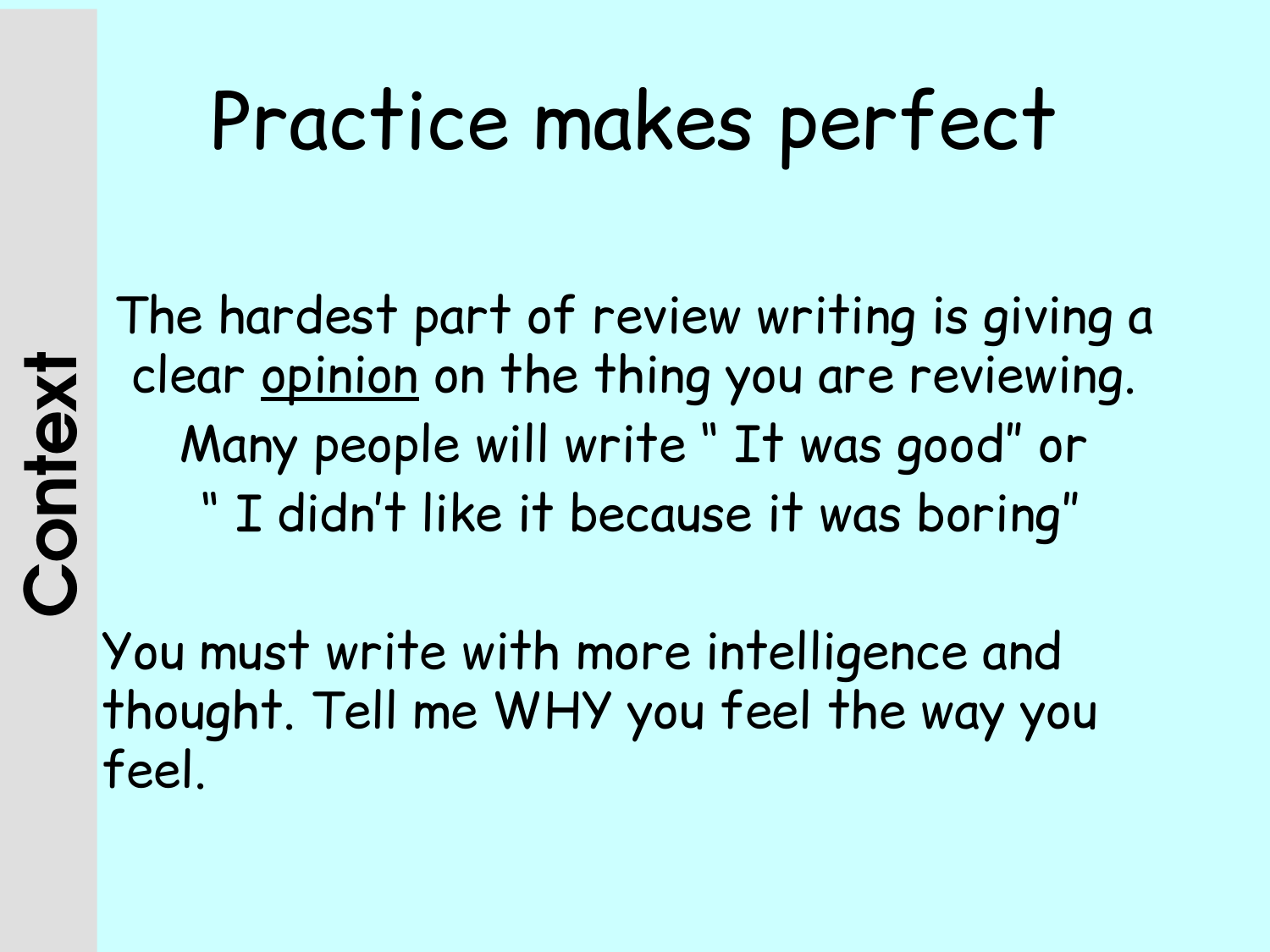

# Practice makes perfect
The hardest part of review writing is giving a clear opinion on the thing you are reviewing.
Many people will write “ It was good” or
 “ I didn’t like it because it was boring”

You must write with more intelligence and thought. Tell me WHY you feel the way you feel.
Context